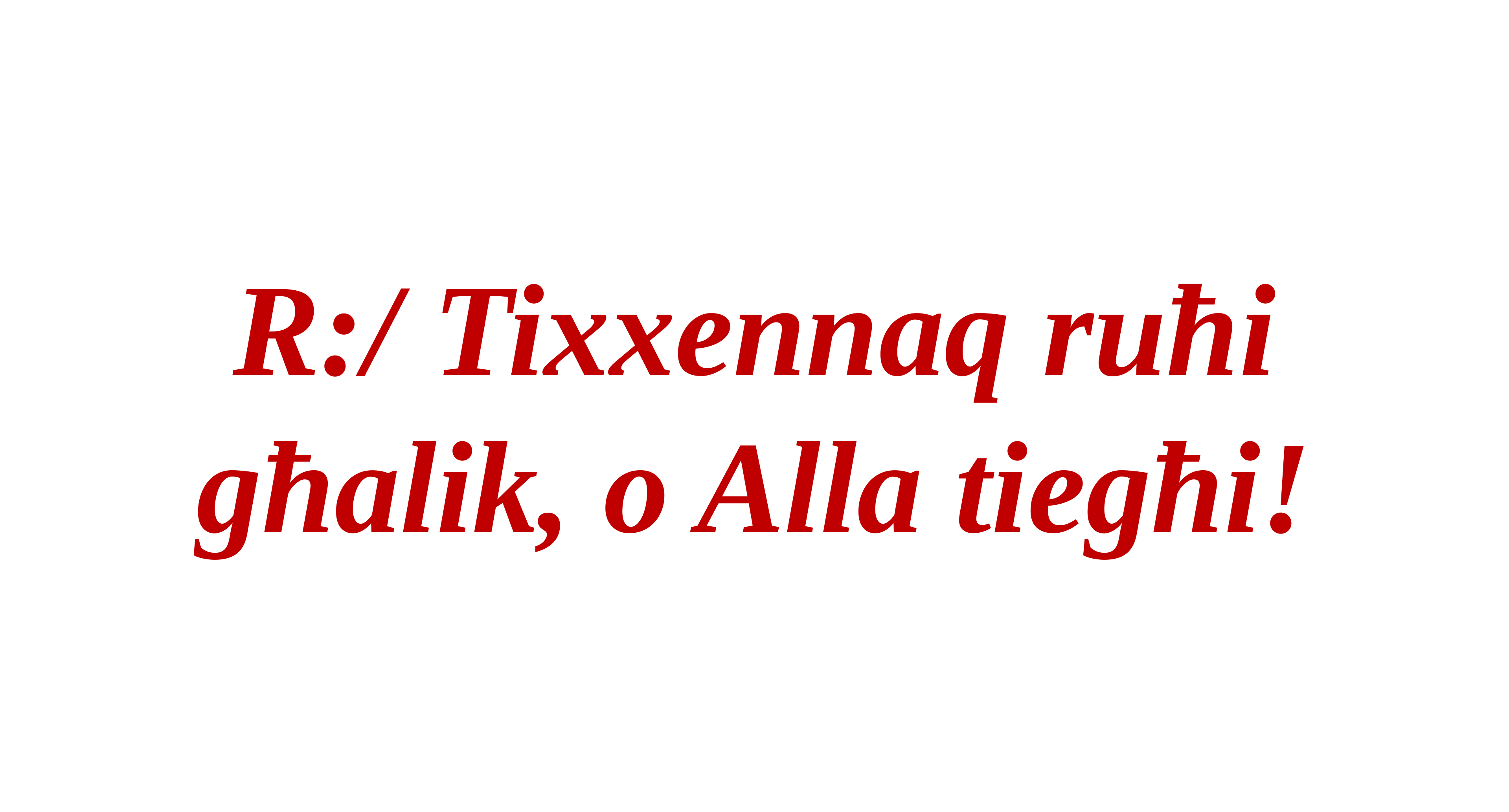

R:/ Tixxennaq ruħi għalik, o Alla tiegħi!